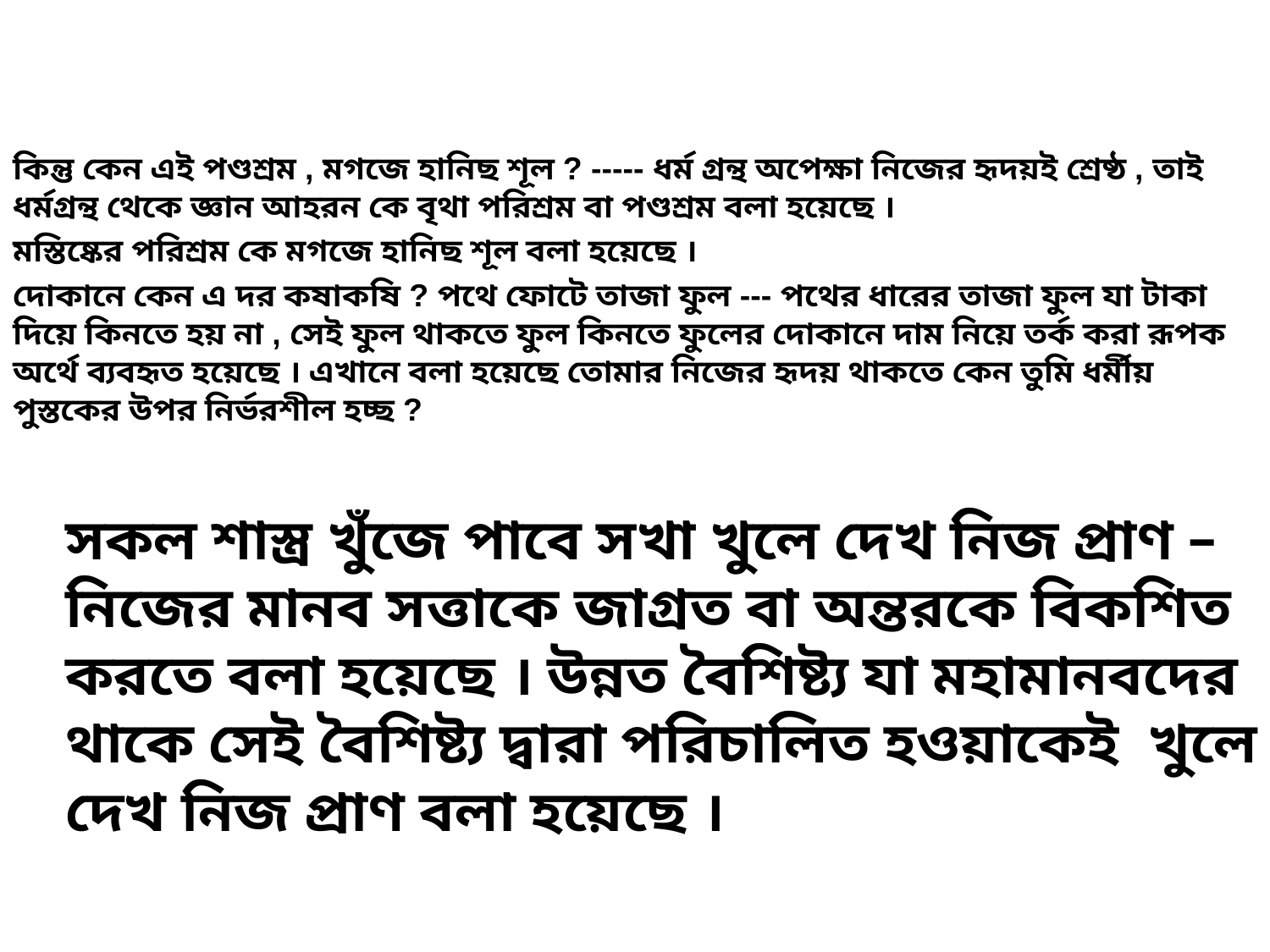

কিন্তু কেন এই পণ্ডশ্রম , মগজে হানিছ শূল ? ----- ধর্ম গ্রন্থ অপেক্ষা নিজের হৃদয়ই শ্রেষ্ঠ , তাই ধর্মগ্রন্থ থেকে জ্ঞান আহরন কে বৃথা পরিশ্রম বা পণ্ডশ্রম বলা হয়েছে ।
মস্তিষ্কের পরিশ্রম কে মগজে হানিছ শূল বলা হয়েছে ।
দোকানে কেন এ দর কষাকষি ? পথে ফোটে তাজা ফুল --- পথের ধারের তাজা ফুল যা টাকা দিয়ে কিনতে হয় না , সেই ফুল থাকতে ফুল কিনতে ফুলের দোকানে দাম নিয়ে তর্ক করা রূপক অর্থে ব্যবহৃত হয়েছে । এখানে বলা হয়েছে তোমার নিজের হৃদয় থাকতে কেন তুমি ধর্মীয় পুস্তকের উপর নির্ভরশীল হচ্ছ ?
# সকল শাস্ত্র খুঁজে পাবে সখা খুলে দেখ নিজ প্রাণ – নিজের মানব সত্তাকে জাগ্রত বা অন্তরকে বিকশিত করতে বলা হয়েছে । উন্নত বৈশিষ্ট্য যা মহামানবদের থাকে সেই বৈশিষ্ট্য দ্বারা পরিচালিত হওয়াকেই  খুলে দেখ নিজ প্রাণ বলা হয়েছে ।